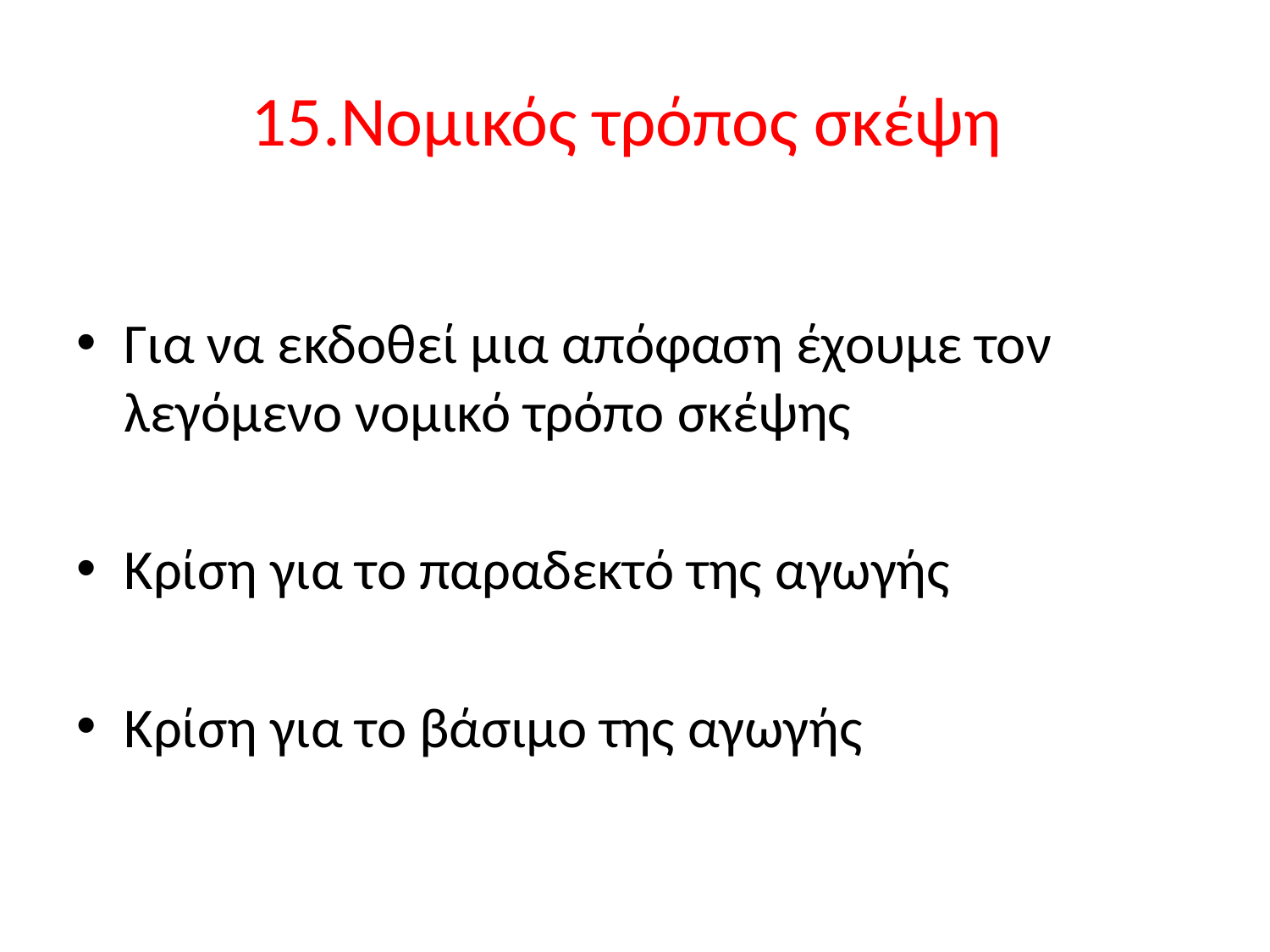

# 15.Νομικός τρόπος σκέψη

Για να εκδοθεί μια απόφαση έχουμε τον λεγόμενο νομικό τρόπο σκέψης

Κρίση για το παραδεκτό της αγωγής

Κρίση για το βάσιμο της αγωγής